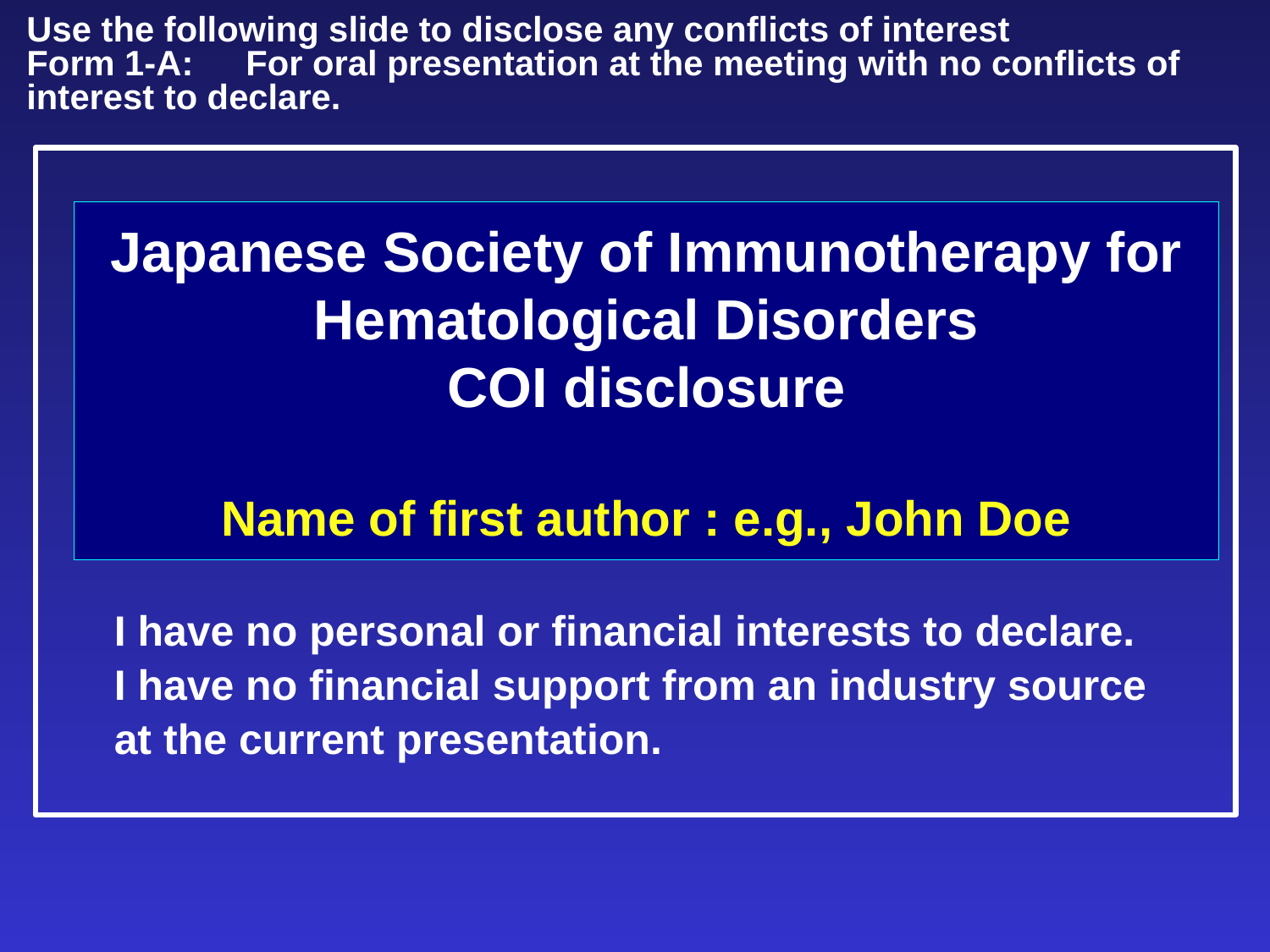

Use the following slide to disclose any conflicts of interest
Form 1-A:　For oral presentation at the meeting with no conflicts of interest to declare.

# Japanese Society of Immunotherapy for Hematological Disorders COI disclosure 　 Name of first author : e.g., John Doe
I have no personal or financial interests to declare.
I have no financial support from an industry source
at the current presentation.